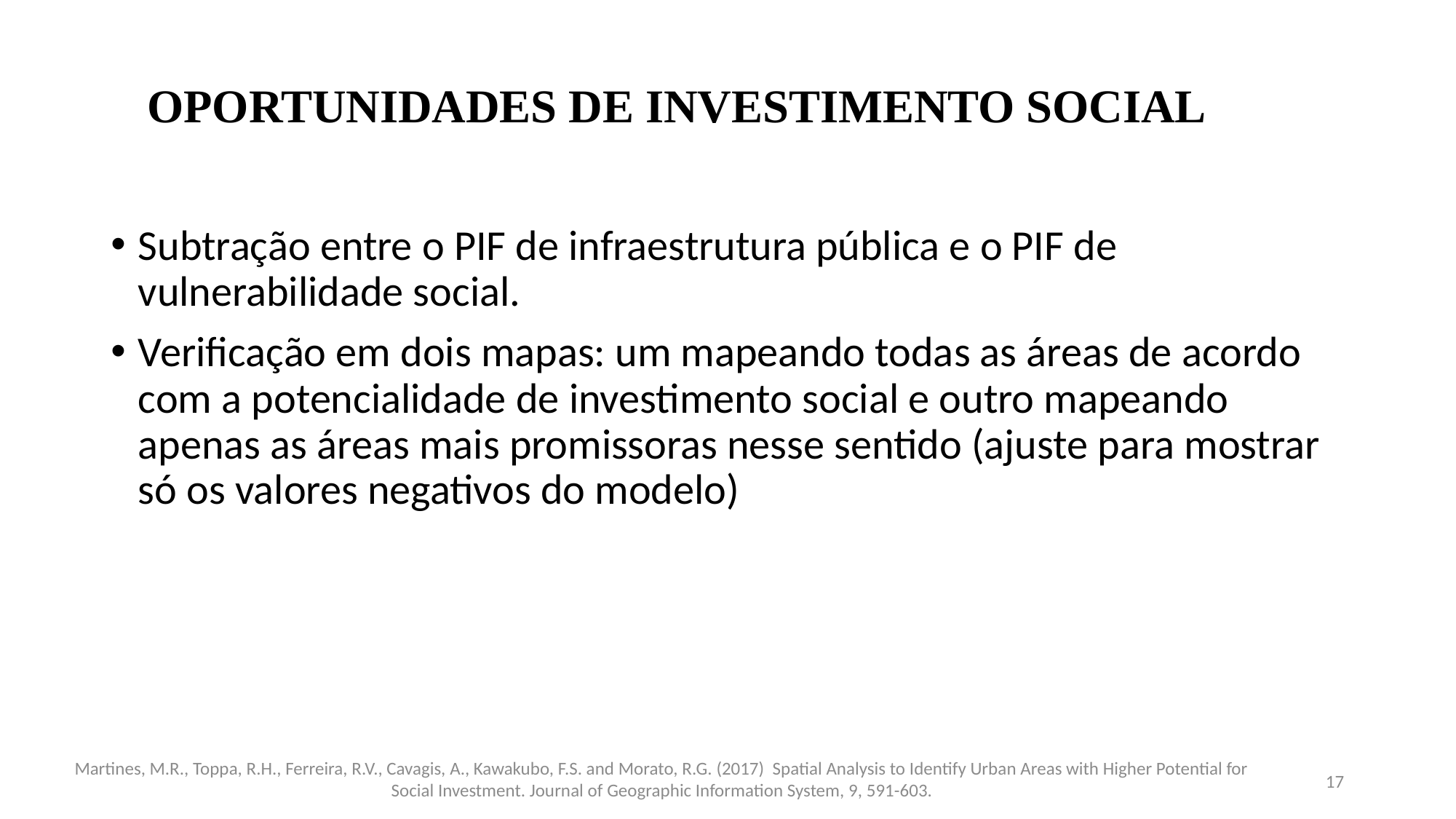

# OPORTUNIDADES DE INVESTIMENTO SOCIAL
Subtração entre o PIF de infraestrutura pública e o PIF de vulnerabilidade social.
Verificação em dois mapas: um mapeando todas as áreas de acordo com a potencialidade de investimento social e outro mapeando apenas as áreas mais promissoras nesse sentido (ajuste para mostrar só os valores negativos do modelo)
17
Martines, M.R., Toppa, R.H., Ferreira, R.V., Cavagis, A., Kawakubo, F.S. and Morato, R.G. (2017)  Spatial Analysis to Identify Urban Areas with Higher Potential for Social Investment. Journal of Geographic Information System, 9, 591-603.